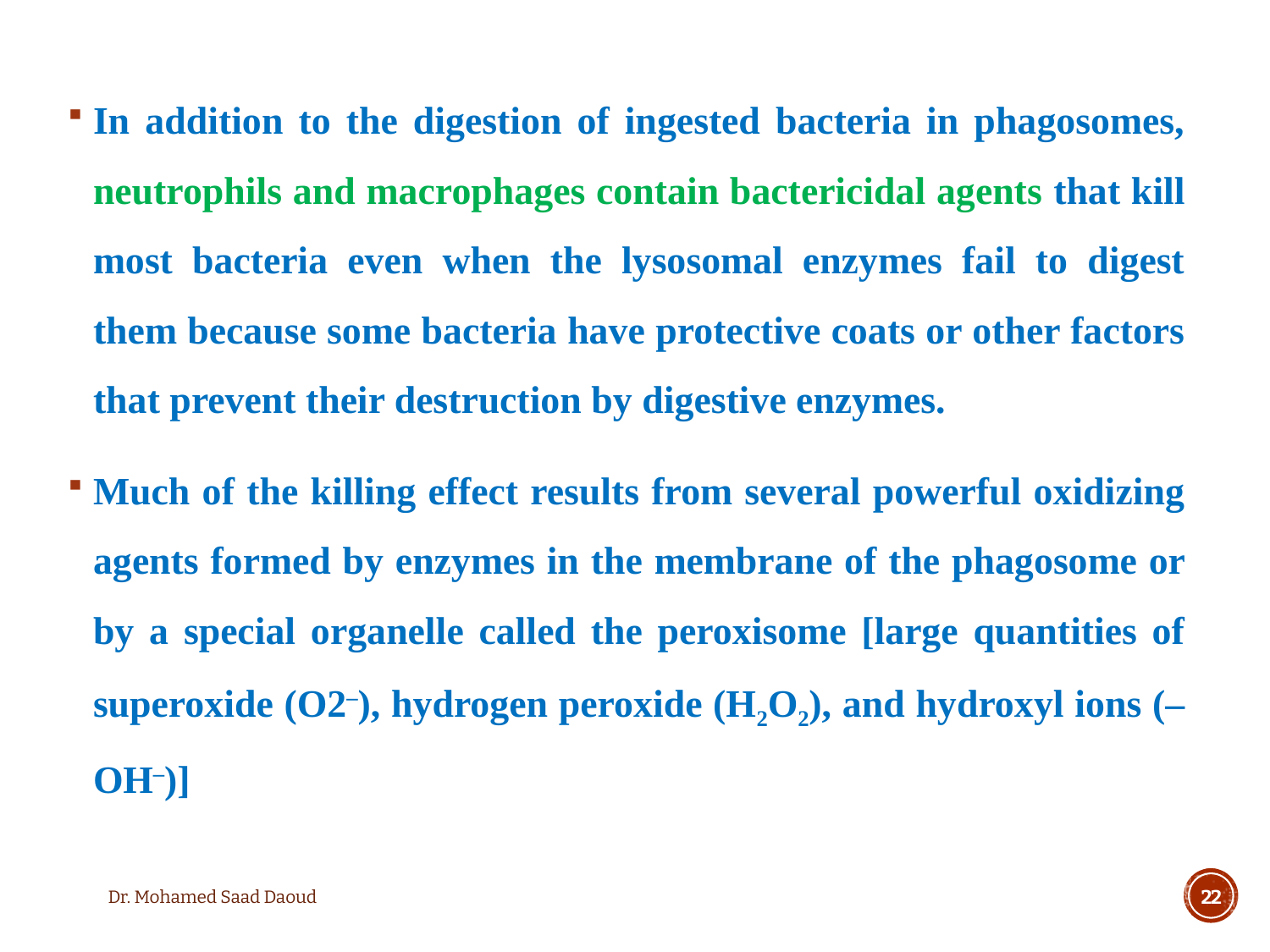

In addition to the digestion of ingested bacteria in phagosomes, neutrophils and macrophages contain bactericidal agents that kill most bacteria even when the lysosomal enzymes fail to digest them because some bacteria have protective coats or other factors that prevent their destruction by digestive enzymes.
Much of the killing effect results from several powerful oxidizing agents formed by enzymes in the membrane of the phagosome or by a special organelle called the peroxisome [large quantities of superoxide (O2–), hydrogen peroxide (H2O2), and hydroxyl ions (–OH–)]
Dr. Mohamed Saad Daoud
22